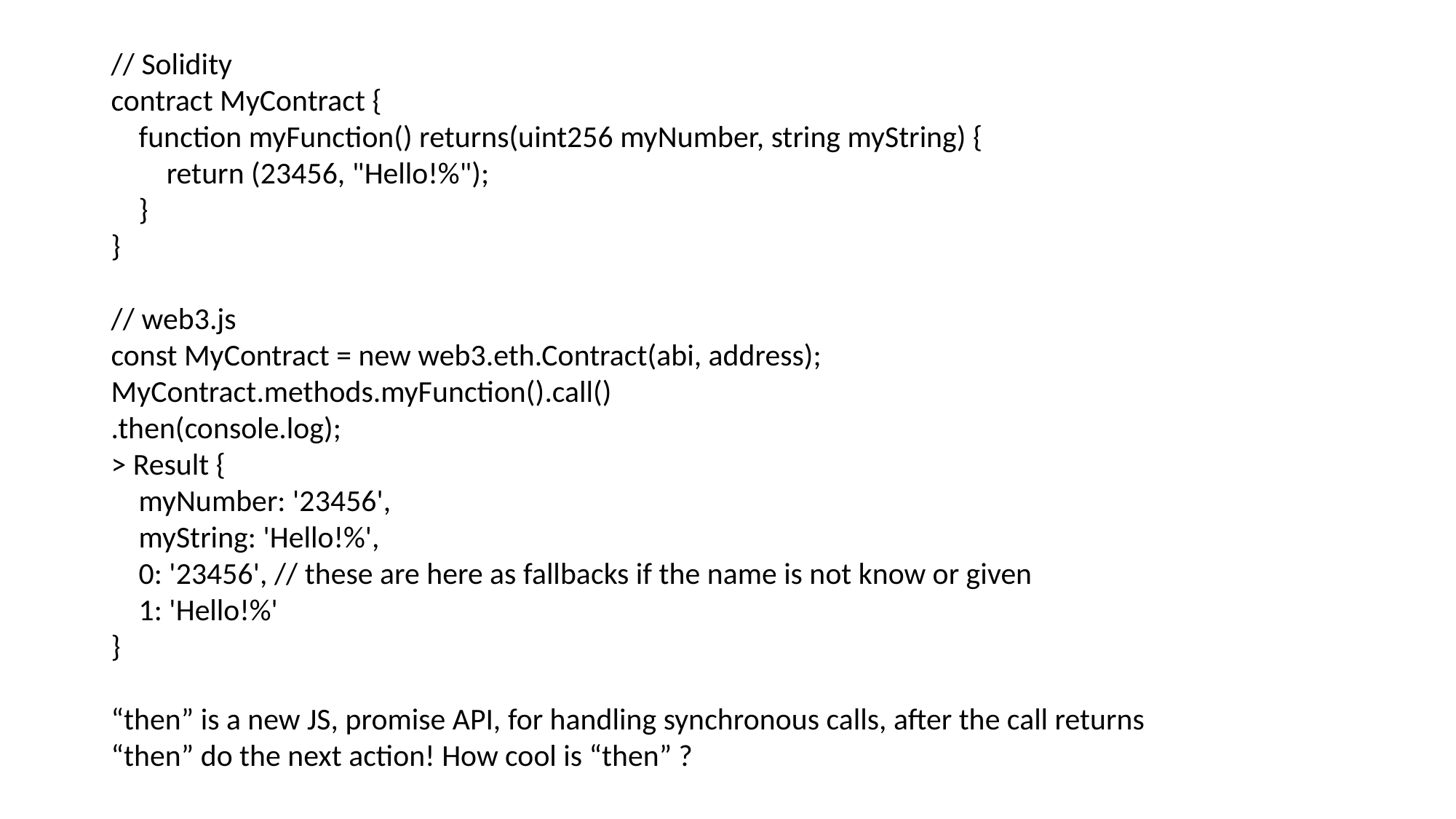

// Solidity
contract MyContract {
    function myFunction() returns(uint256 myNumber, string myString) {
        return (23456, "Hello!%");
    }
}

// web3.js
const MyContract = new web3.eth.Contract(abi, address);
MyContract.methods.myFunction().call()
.then(console.log);
> Result {
    myNumber: '23456',
    myString: 'Hello!%',
    0: '23456', // these are here as fallbacks if the name is not know or given
    1: 'Hello!%'
}

“then” is a new JS, promise API, for handling synchronous calls, after the call returns “then” do the next action! How cool is “then” ?